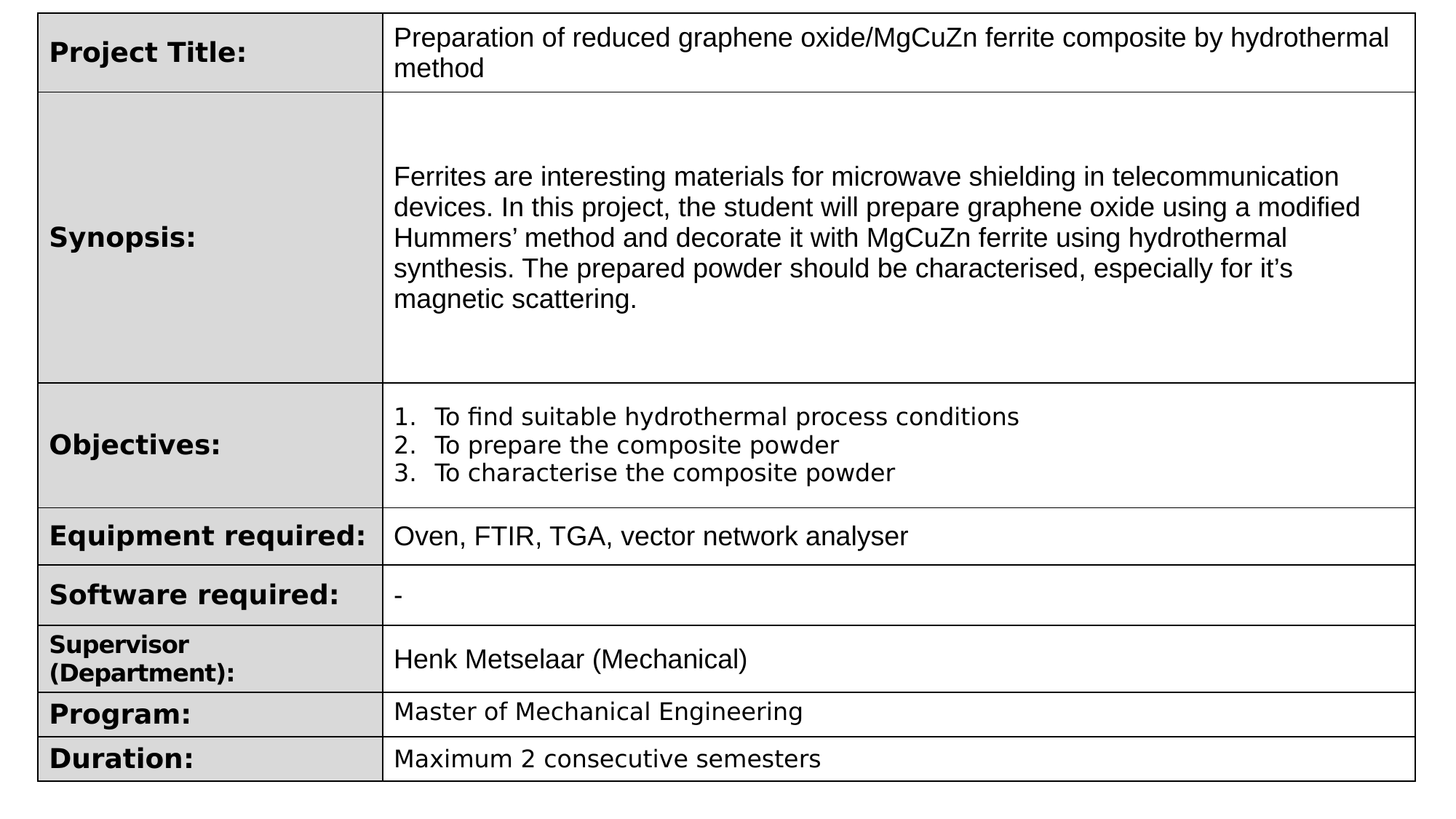

| Project Title: | Preparation of reduced graphene oxide/MgCuZn ferrite composite by hydrothermal method |
| --- | --- |
| Synopsis: | Ferrites are interesting materials for microwave shielding in telecommunication devices. In this project, the student will prepare graphene oxide using a modified Hummers’ method and decorate it with MgCuZn ferrite using hydrothermal synthesis. The prepared powder should be characterised, especially for it’s magnetic scattering. |
| Objectives: | To find suitable hydrothermal process conditions To prepare the composite powder To characterise the composite powder |
| Equipment required: | Oven, FTIR, TGA, vector network analyser |
| Software required: | - |
| Supervisor (Department): | Henk Metselaar (Mechanical) |
| Program: | Master of Mechanical Engineering |
| Duration: | Maximum 2 consecutive semesters |